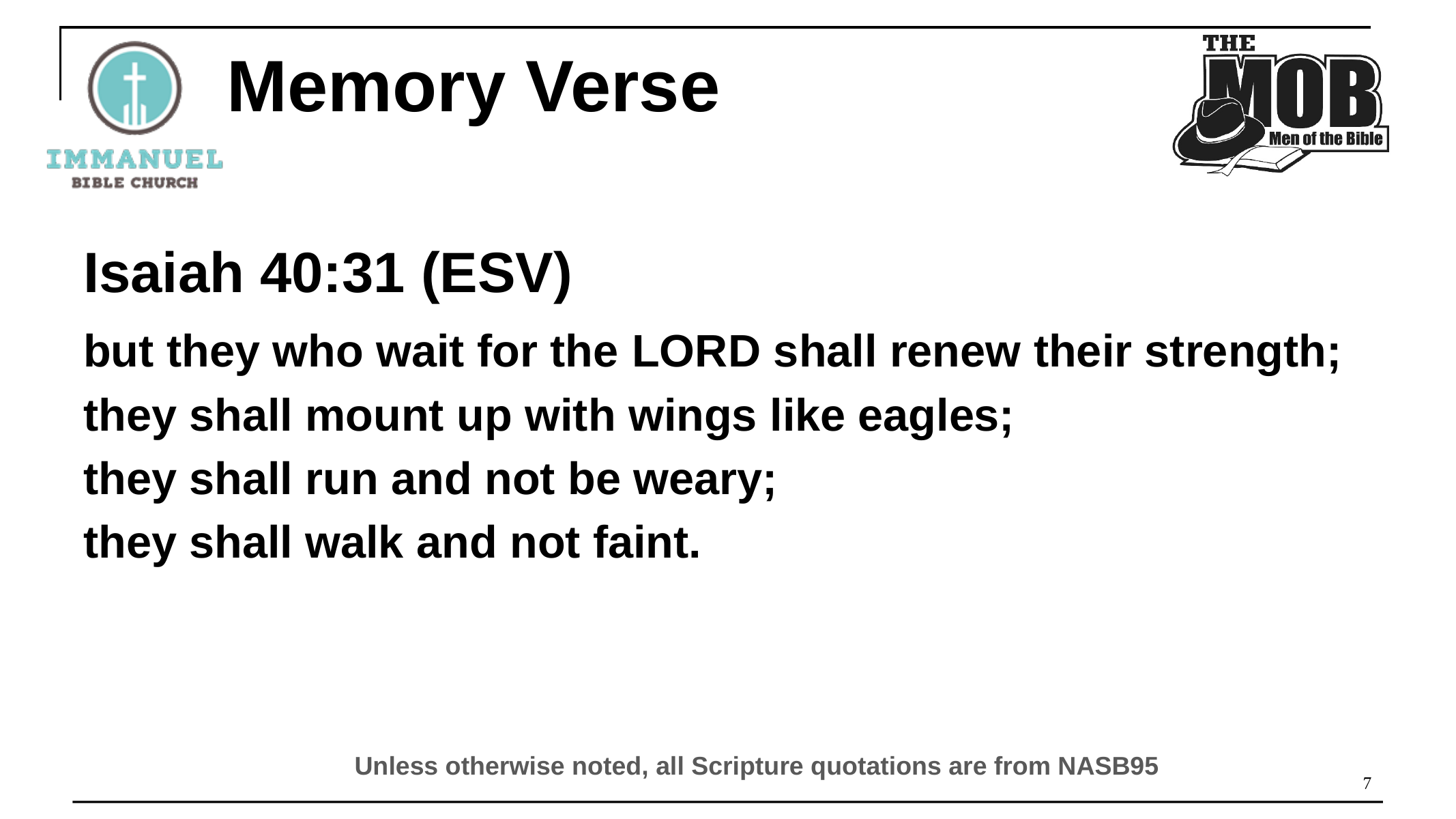

# Memory Verse
Isaiah 40:31 (ESV)
but they who wait for the Lord shall renew their strength;
they shall mount up with wings like eagles;
they shall run and not be weary;
they shall walk and not faint.

Unless otherwise noted, all Scripture quotations are from NASB95
7